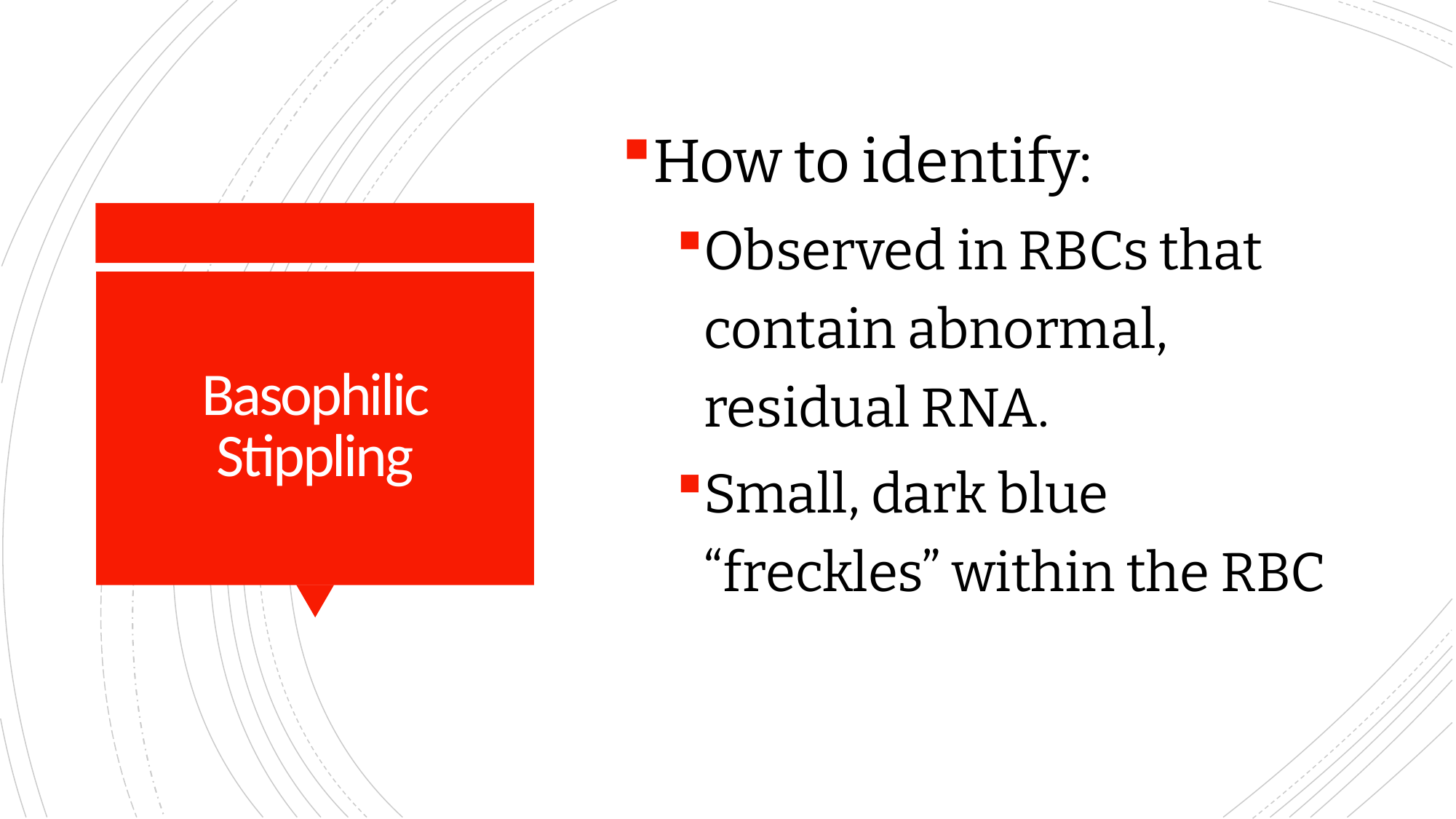

How to identify:
Observed in RBCs that contain abnormal, residual RNA.
Small, dark blue “freckles” within the RBC

# Basophilic Stippling